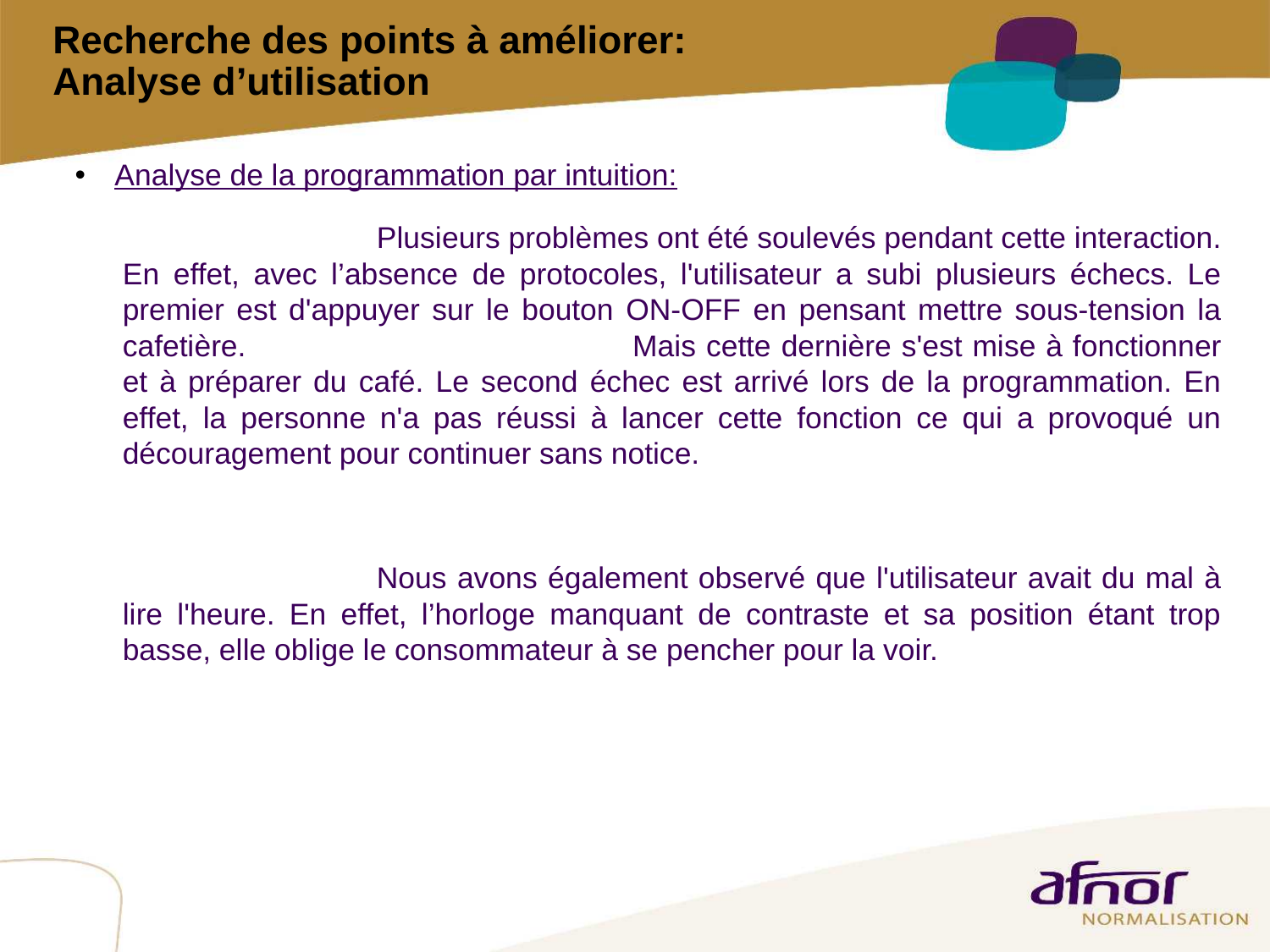

# Recherche des points à améliorer: Analyse d’utilisation
Analyse de la programmation par intuition:
			Plusieurs problèmes ont été soulevés pendant cette interaction. En effet, avec l’absence de protocoles, l'utilisateur a subi plusieurs échecs. Le premier est d'appuyer sur le bouton ON-OFF en pensant mettre sous-tension la cafetière. 			Mais cette dernière s'est mise à fonctionner et à préparer du café. Le second échec est arrivé lors de la programmation. En effet, la personne n'a pas réussi à lancer cette fonction ce qui a provoqué un découragement pour continuer sans notice.

			Nous avons également observé que l'utilisateur avait du mal à lire l'heure. En effet, l’horloge manquant de contraste et sa position étant trop basse, elle oblige le consommateur à se pencher pour la voir.